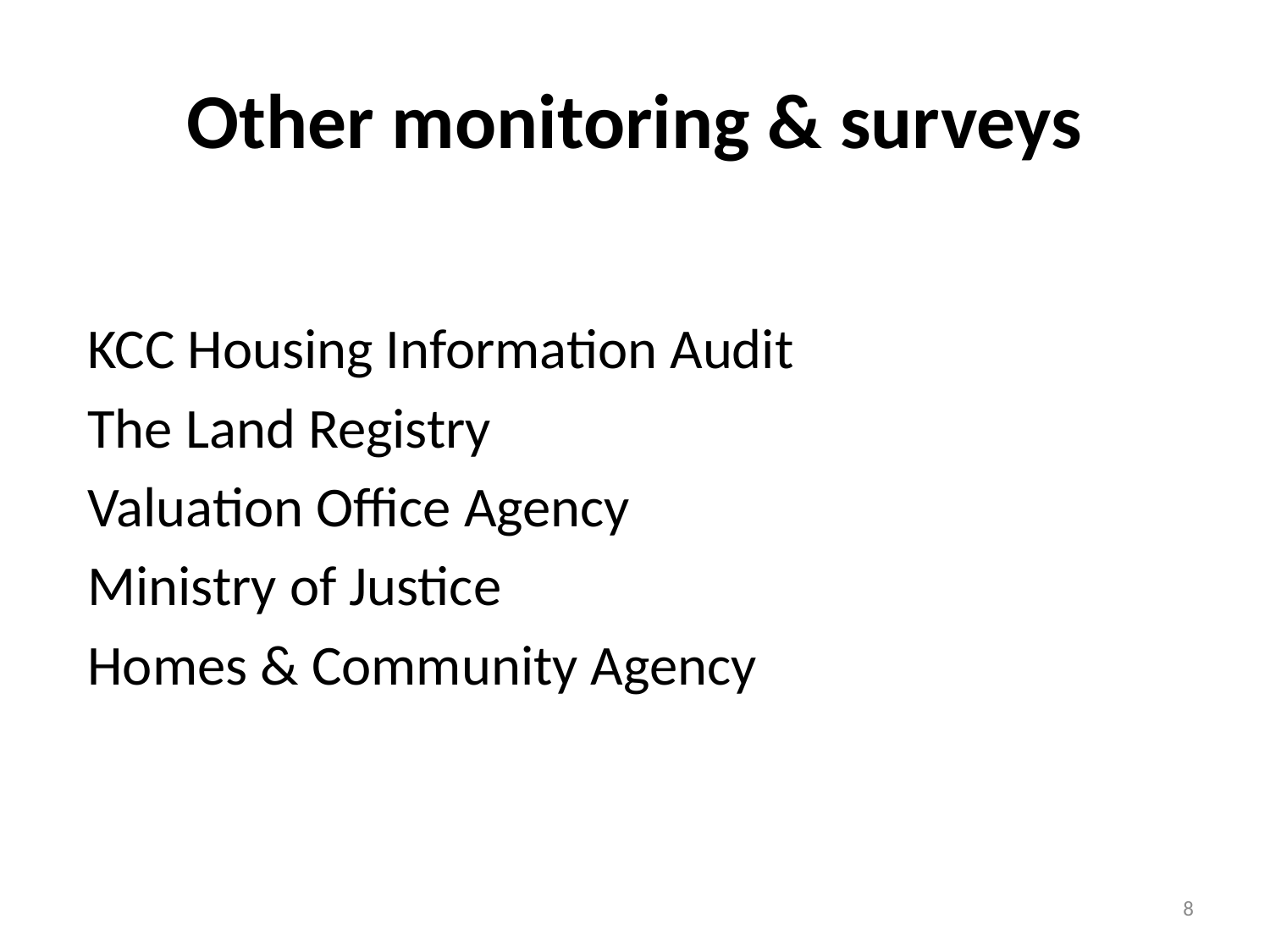

# Other monitoring & surveys
KCC Housing Information Audit
The Land Registry
Valuation Office Agency
Ministry of Justice
Homes & Community Agency
8